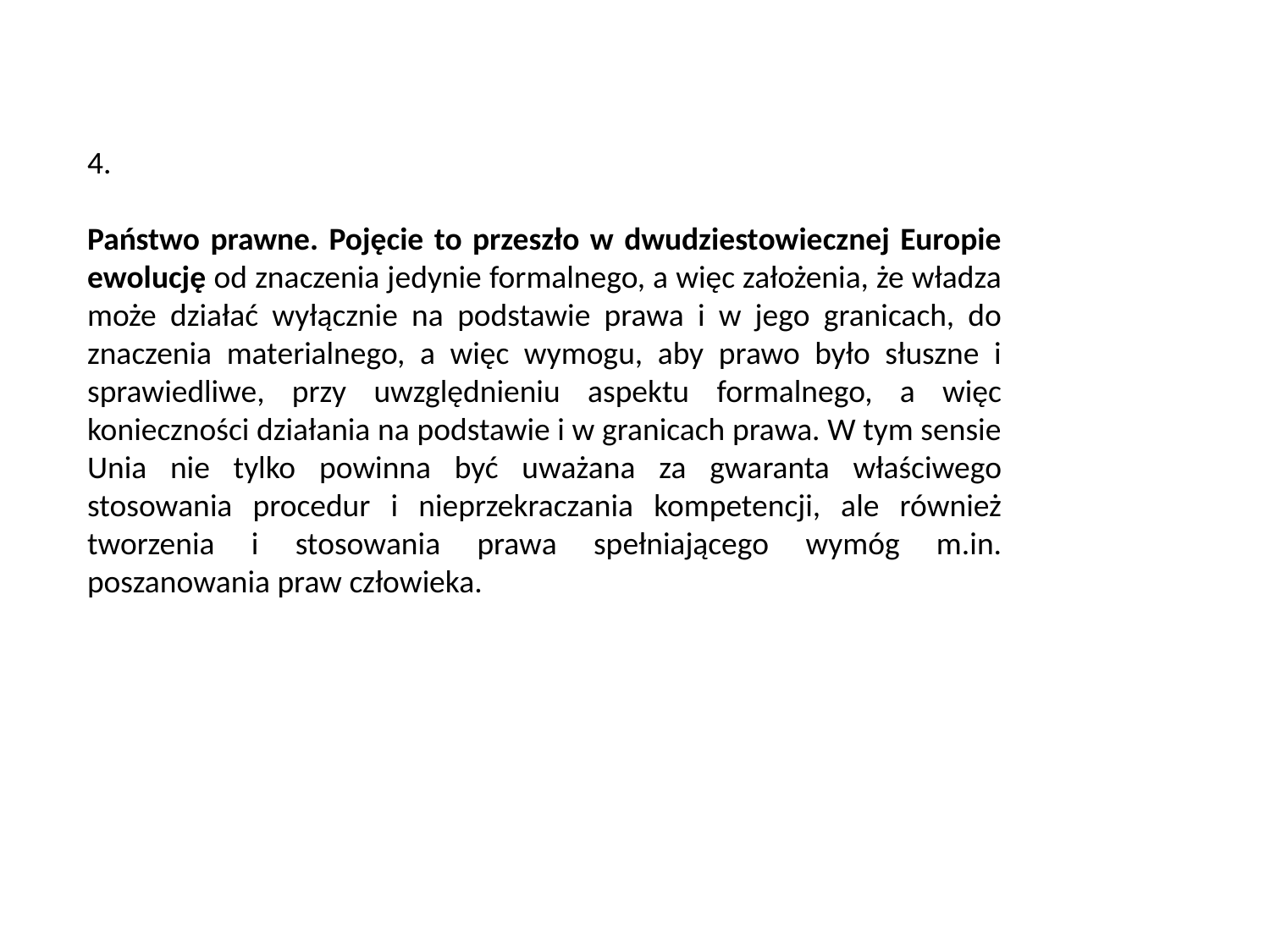

4.

Państwo prawne. Pojęcie to przeszło w dwudziestowiecznej Europie ewolucję od znaczenia jedynie formalnego, a więc założenia, że władza może działać wyłącznie na podstawie prawa i w jego granicach, do znaczenia materialnego, a więc wymogu, aby prawo było słuszne i sprawiedliwe, przy uwzględnieniu aspektu formalnego, a więc konieczności działania na podstawie i w granicach prawa. W tym sensie Unia nie tylko powinna być uważana za gwaranta właściwego stosowania procedur i nieprzekraczania kompetencji, ale również tworzenia i stosowania prawa spełniającego wymóg m.in. poszanowania praw człowieka.